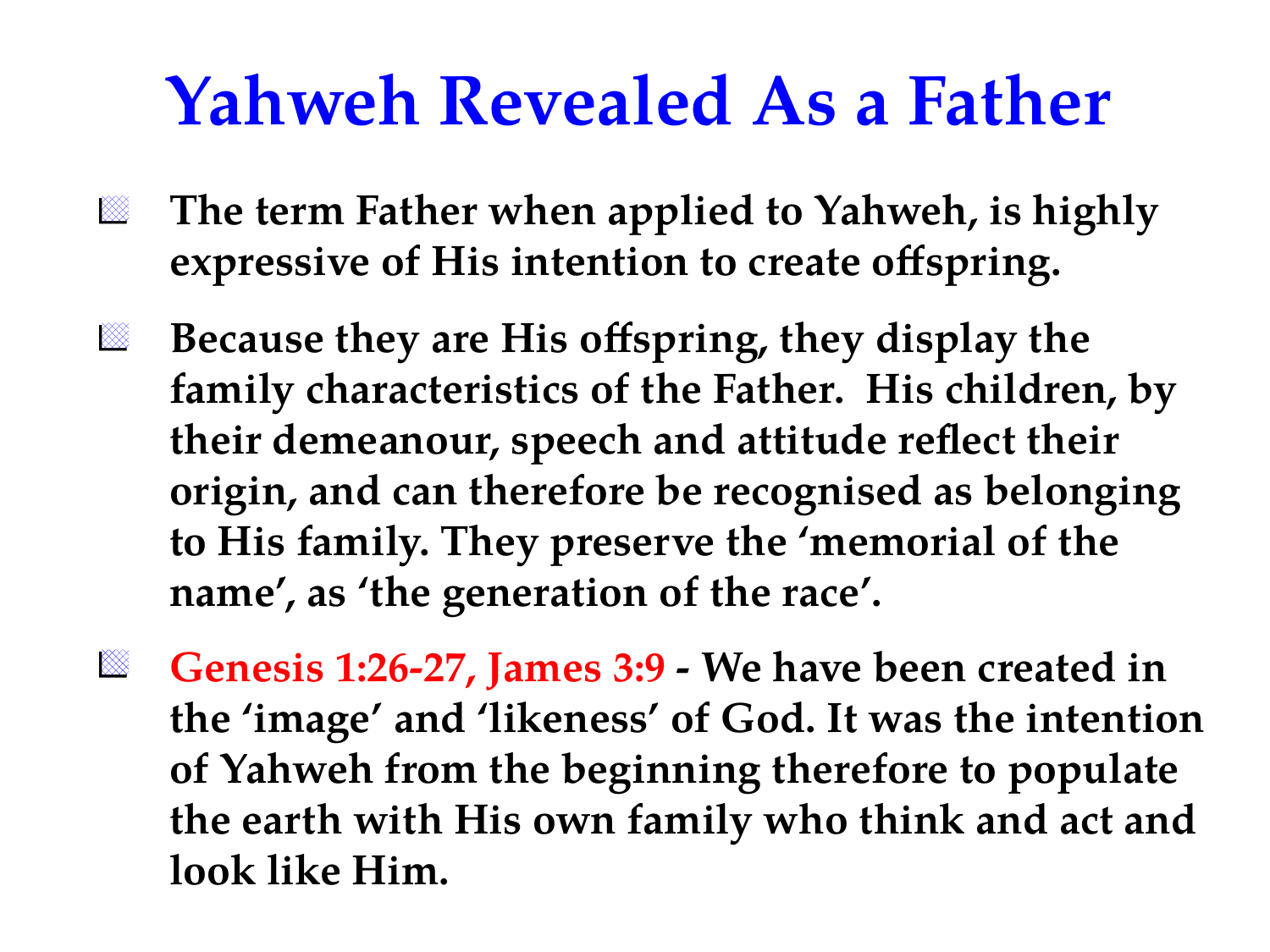

Yahweh Revealed As a Father
The term Father when applied to Yahweh, is highly expressive of His intention to create offspring.

Because they are His offspring, they display the family characteristics of the Father.  His children, by their demeanour, speech and attitude reflect their origin, and can therefore be recognised as belonging to His family. They preserve the ‘memorial of the name’, as ‘the generation of the race’.

Genesis 1:26-27, James 3:9 - We have been created in the ‘image’ and ‘likeness’ of God. It was the intention of Yahweh from the beginning therefore to populate the earth with His own family who think and act and look like Him.